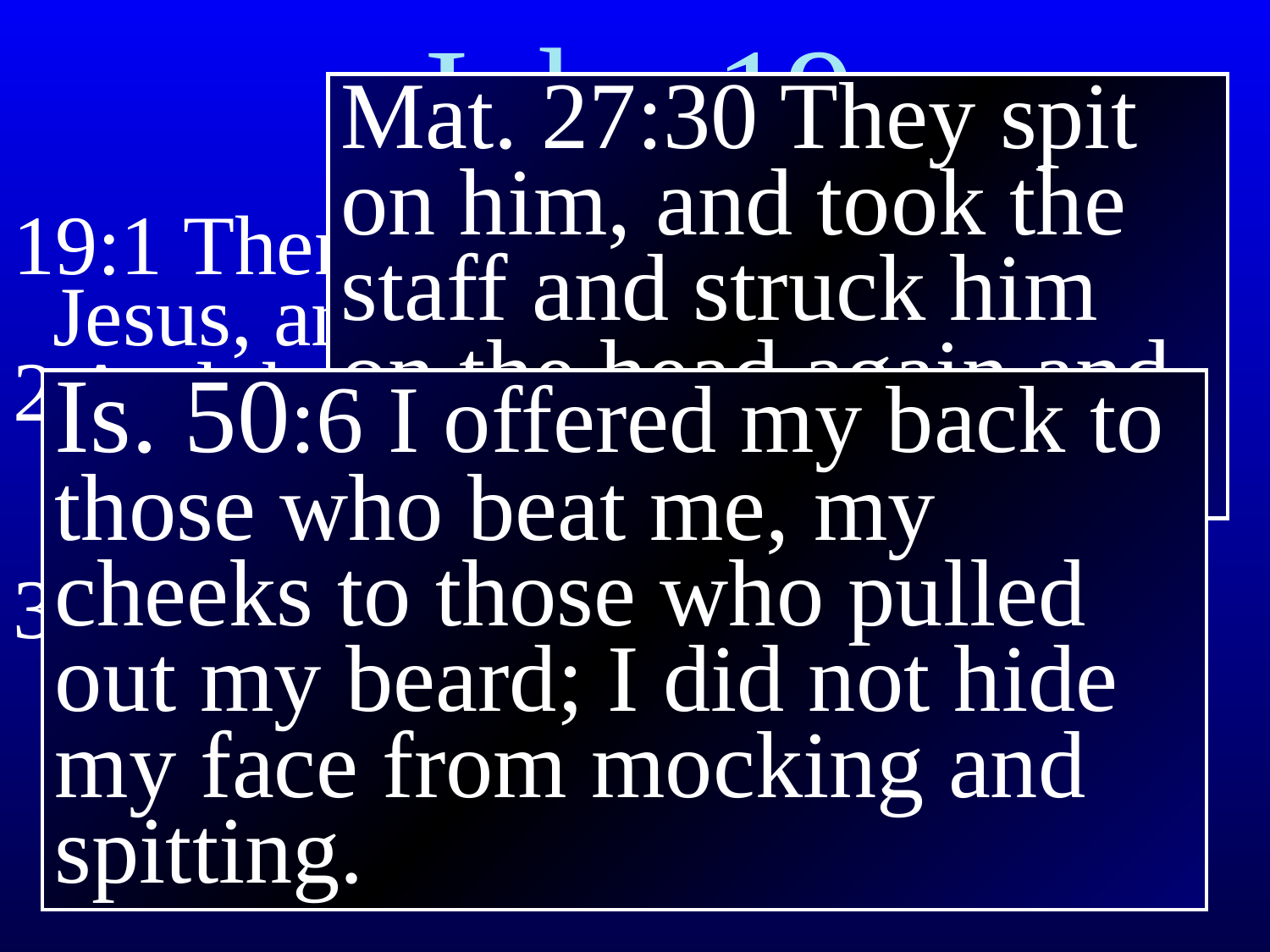

# John 19
Mat. 27:30 They spit on him, and took the staff and struck him on the head again and again.
19:1 Then Pilate therefore took Jesus, and scourged Him.
2 And the soldiers wove a crown of thorns and put it on His head, and arrayed Him in a purple robe;
3 and they began to come up to Him, and say, “Hail, King of the Jews!” and to give Him blows in the face.

Is. 50:6 I offered my back to those who beat me, my cheeks to those who pulled out my beard; I did not hide my face from mocking and spitting.